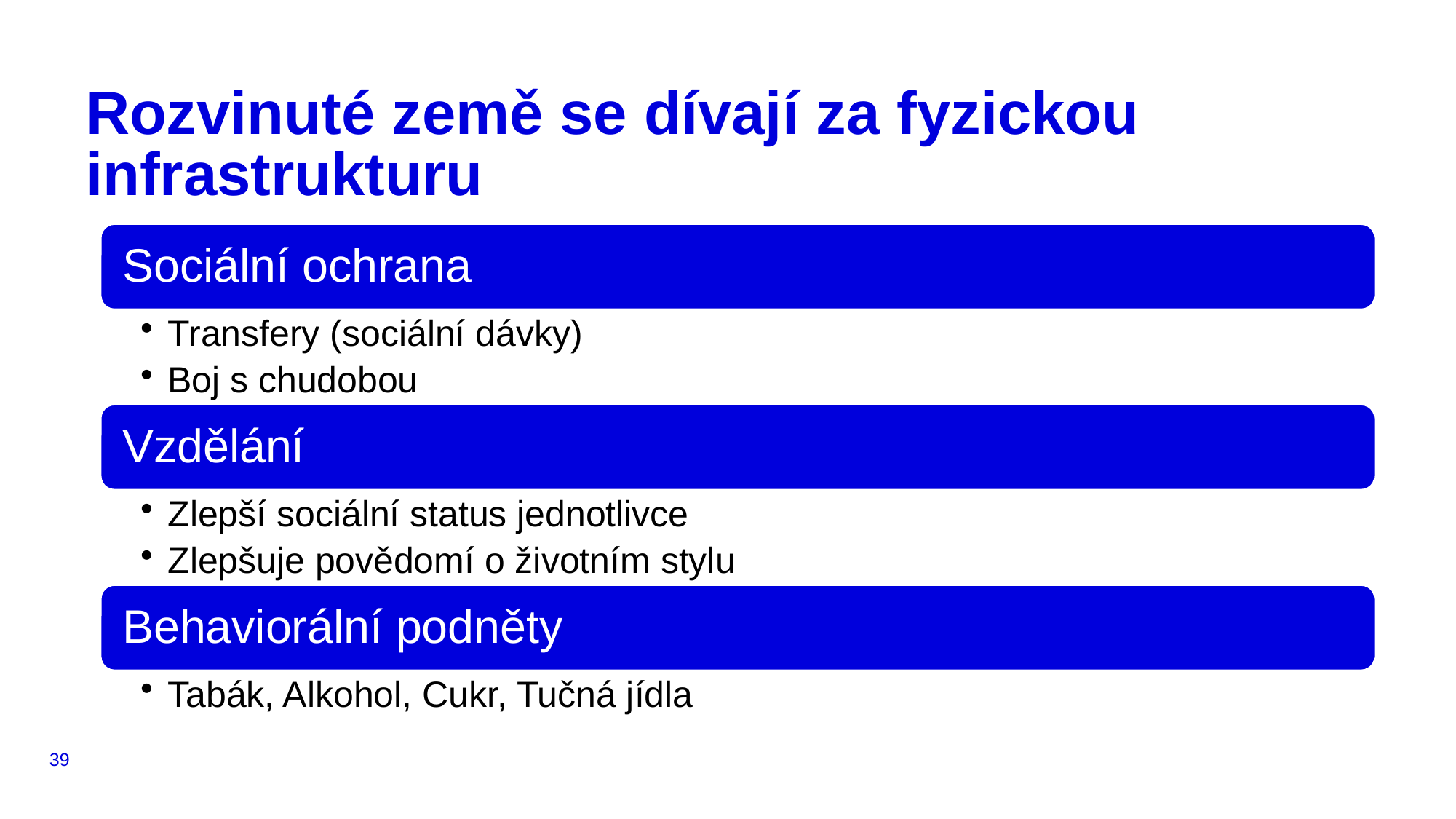

# Rozvinuté země se dívají za fyzickou infrastrukturu
Sociální ochrana
Transfery (sociální dávky)
Boj s chudobou
Vzdělání
Zlepší sociální status jednotlivce
Zlepšuje povědomí o životním stylu
Behaviorální podněty
Tabák, Alkohol, Cukr, Tučná jídla
39